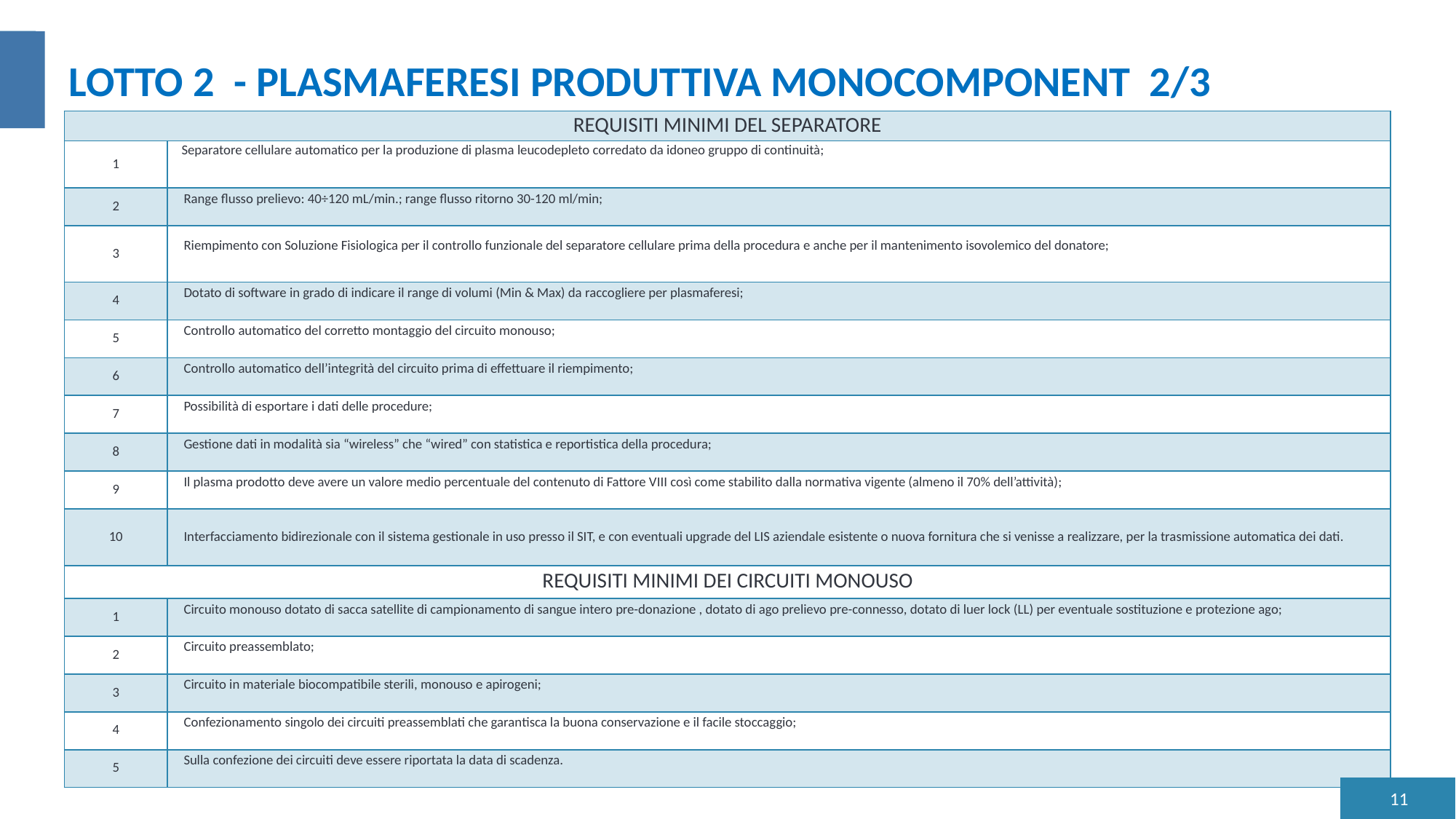

LOTTO 2  - PLASMAFERESI PRODUTTIVA MONOCOMPONENT  2/3
| REQUISITI MINIMI DEL SEPARATORE |  |
| --- | --- |
| 1 | Separatore cellulare automatico per la produzione di plasma leucodepleto corredato da idoneo gruppo di continuità; |
| 2 | Range flusso prelievo: 40÷120 mL/min.; range flusso ritorno 30-120 ml/min; |
| 3 | Riempimento con Soluzione Fisiologica per il controllo funzionale del separatore cellulare prima della procedura e anche per il mantenimento isovolemico del donatore; |
| 4 | Dotato di software in grado di indicare il range di volumi (Min & Max) da raccogliere per plasmaferesi; |
| 5 | Controllo automatico del corretto montaggio del circuito monouso; |
| 6 | Controllo automatico dell’integrità del circuito prima di effettuare il riempimento; |
| 7 | Possibilità di esportare i dati delle procedure; |
| 8 | Gestione dati in modalità sia “wireless” che “wired” con statistica e reportistica della procedura; |
| 9 | Il plasma prodotto deve avere un valore medio percentuale del contenuto di Fattore VIII così come stabilito dalla normativa vigente (almeno il 70% dell’attività); |
| 10 | Interfacciamento bidirezionale con il sistema gestionale in uso presso il SIT, e con eventuali upgrade del LIS aziendale esistente o nuova fornitura che si venisse a realizzare, per la trasmissione automatica dei dati. |
| REQUISITI MINIMI DEI CIRCUITI MONOUSO |  |
| 1 | Circuito monouso dotato di sacca satellite di campionamento di sangue intero pre-donazione , dotato di ago prelievo pre-connesso, dotato di luer lock (LL) per eventuale sostituzione e protezione ago; |
| 2 | Circuito preassemblato; |
| 3 | Circuito in materiale biocompatibile sterili, monouso e apirogeni; |
| 4 | Confezionamento singolo dei circuiti preassemblati che garantisca la buona conservazione e il facile stoccaggio; |
| 5 | Sulla confezione dei circuiti deve essere riportata la data di scadenza. |
11